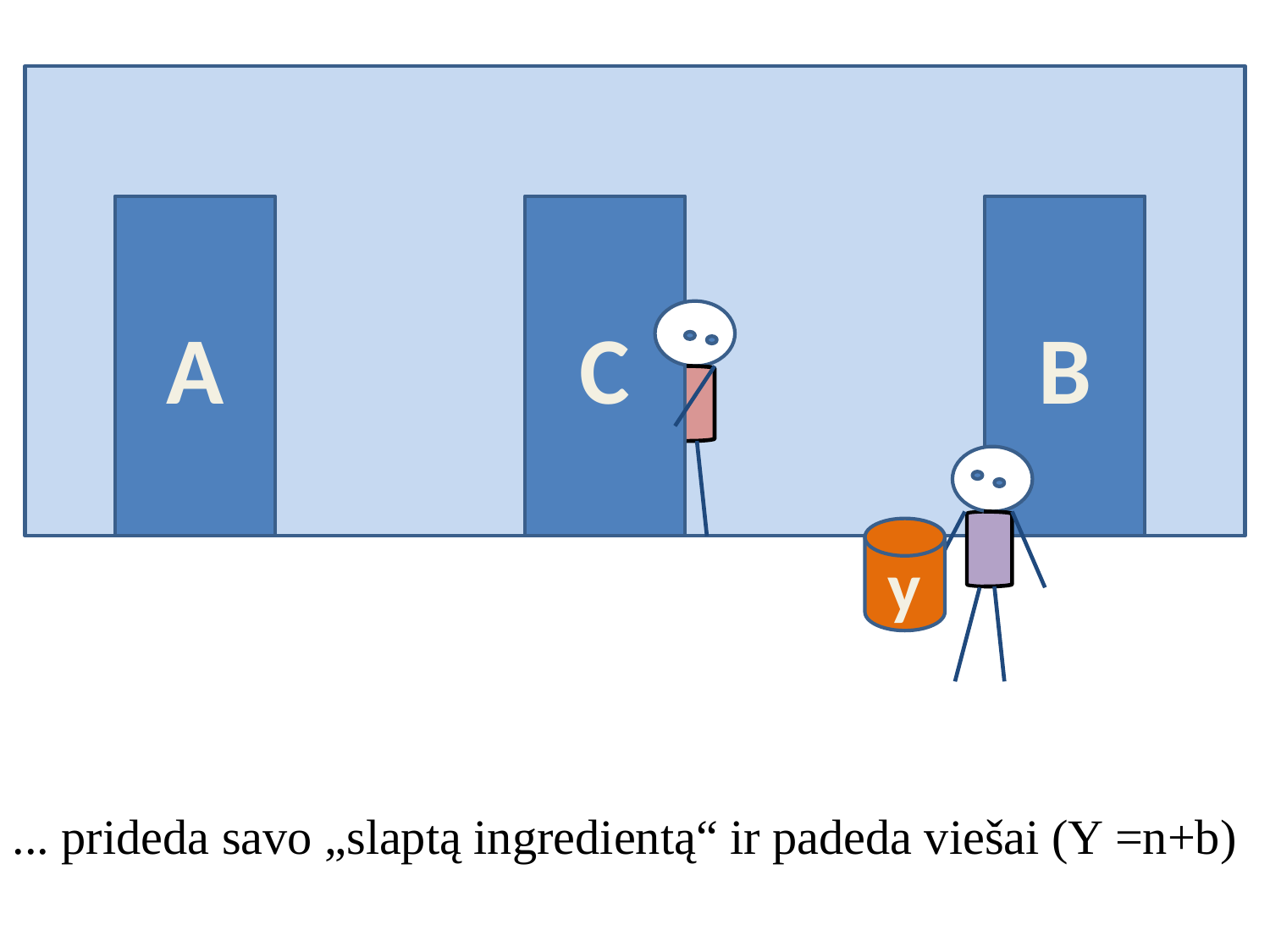

A
C
B

y
... prideda savo „slaptą ingredientą“ ir padeda viešai (Y =n+b)